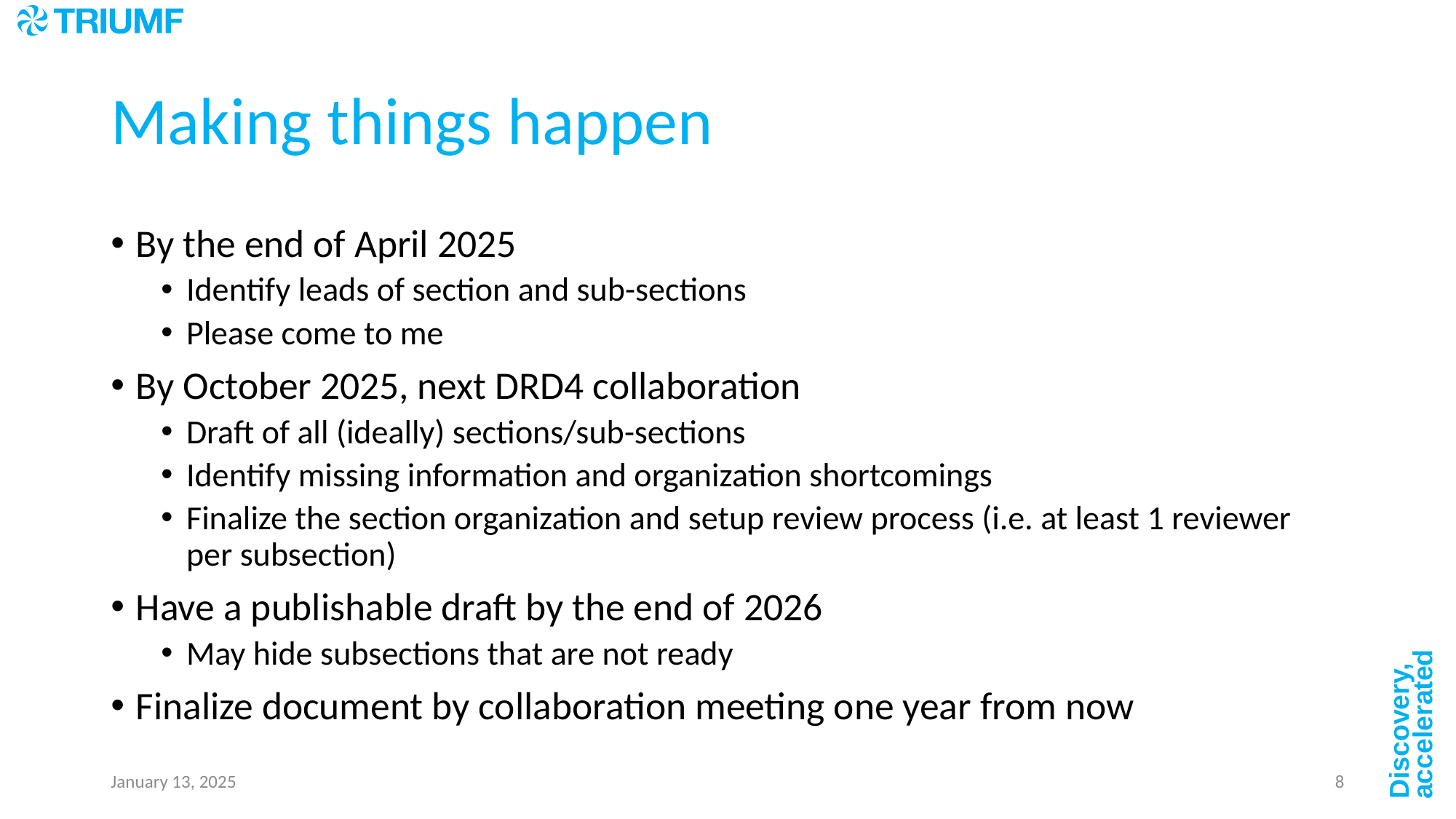

# Making things happen
By the end of April 2025
Identify leads of section and sub-sections
Please come to me
By October 2025, next DRD4 collaboration
Draft of all (ideally) sections/sub-sections
Identify missing information and organization shortcomings
Finalize the section organization and setup review process (i.e. at least 1 reviewer per subsection)
Have a publishable draft by the end of 2026
May hide subsections that are not ready
Finalize document by collaboration meeting one year from now
January 13, 2025
8